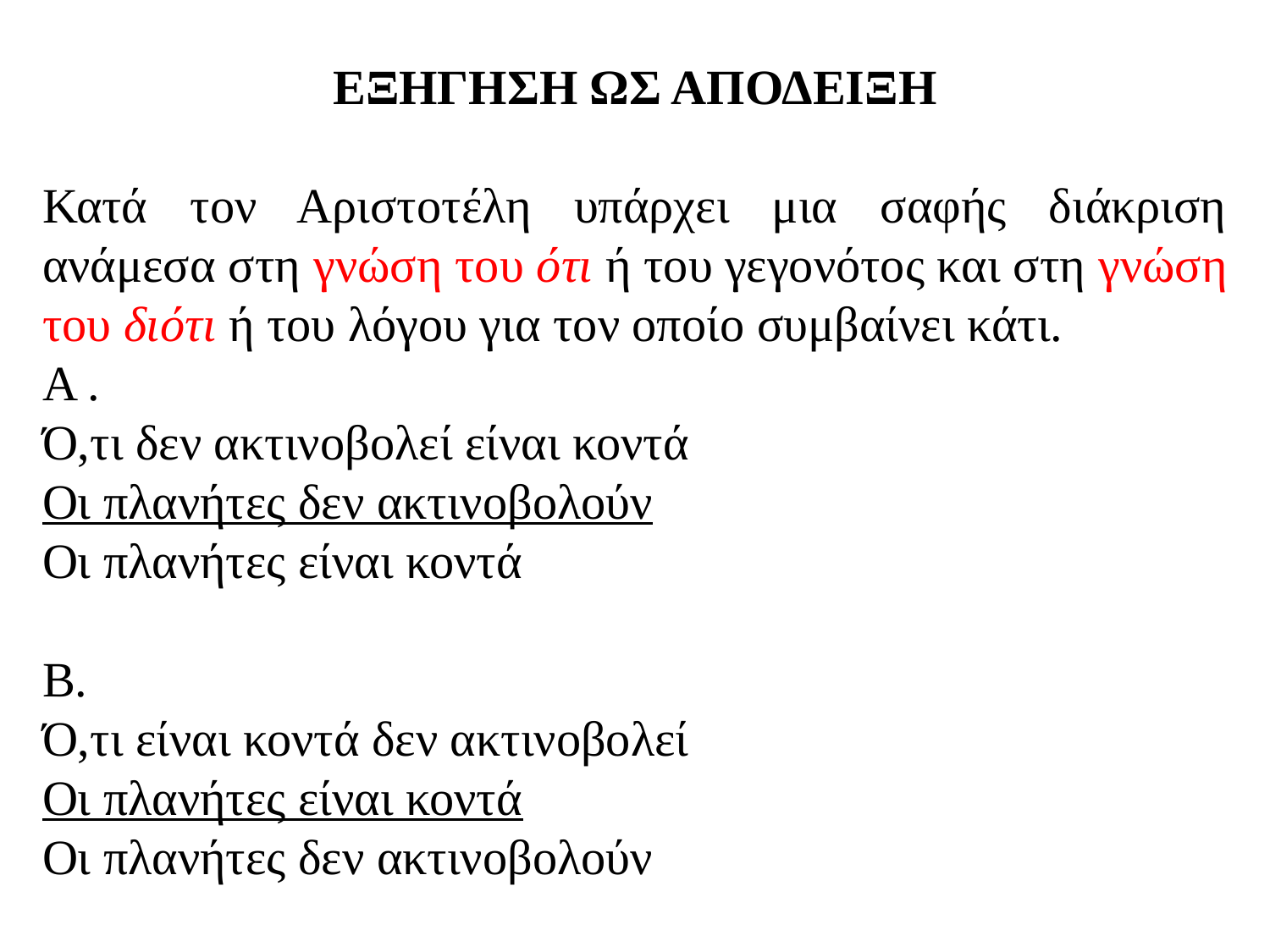

ΕΞΗΓΗΣΗ ΩΣ ΑΠΟΔΕΙΞΗ

Κατά τον Αριστοτέλη υπάρχει μια σαφής διάκριση ανάμεσα στη γνώση του ότι ή του γεγονότος και στη γνώση του διότι ή του λόγου για τον οποίο συμβαίνει κάτι.
Α .
Ό,τι δεν ακτινοβολεί είναι κοντά
Οι πλανήτες δεν ακτινοβολούν
Οι πλανήτες είναι κοντά

Β.
Ό,τι είναι κοντά δεν ακτινοβολεί
Οι πλανήτες είναι κοντά
Οι πλανήτες δεν ακτινοβολούν